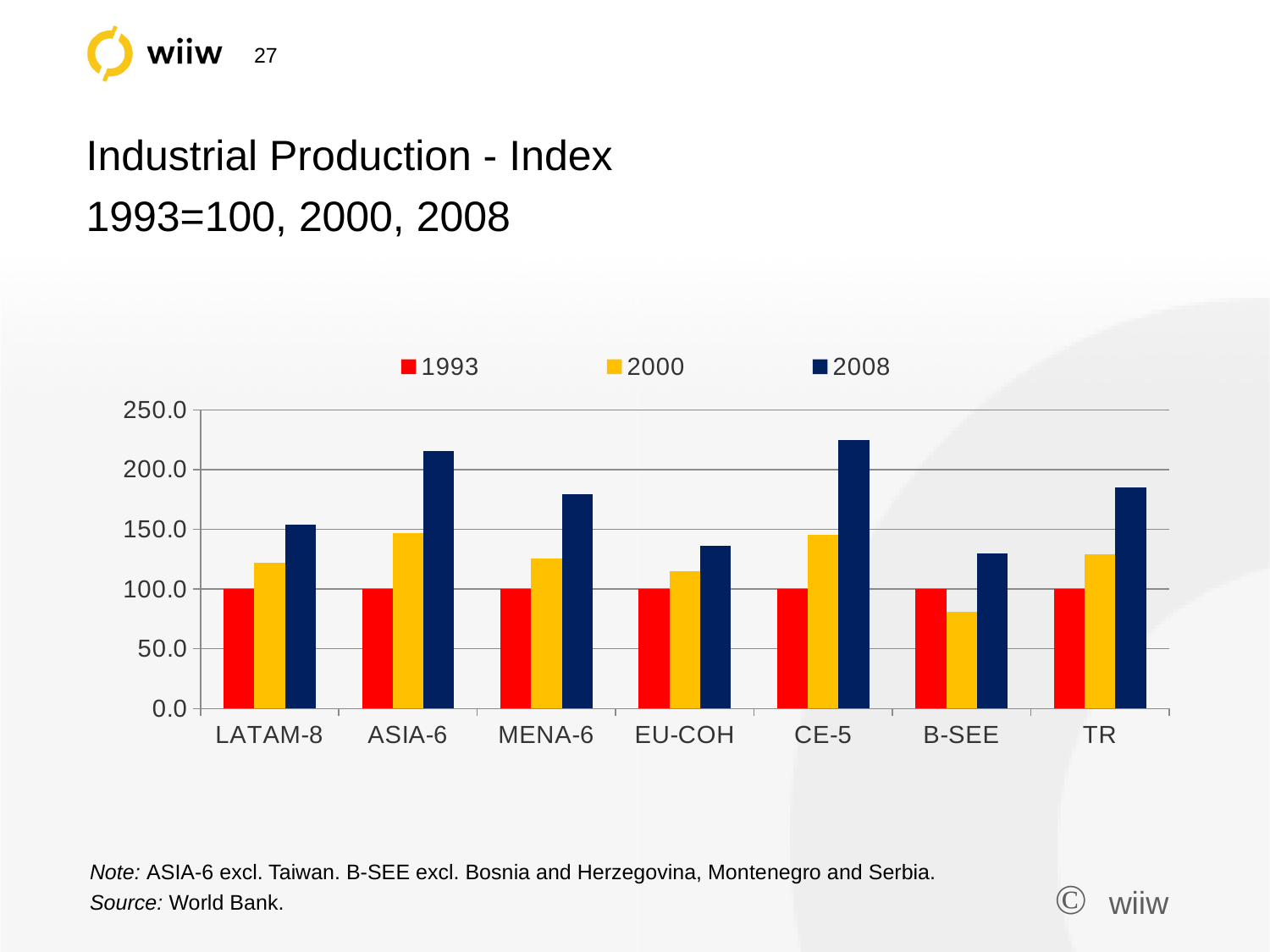

# Industrial Production - Index 1993=100, 2000, 2008

### Chart

| Category | 1993 | 2000 | 2008 |
|---|---|---|---|
| LATAM-8 | 100.0 | 122.2263538842886 | 154.17511468639958 |
| ASIA-6 | 100.0 | 146.66265700826145 | 215.3903984693386 |
| MENA-6 | 100.0 | 125.29934447755915 | 179.60964041991926 |
| EU-COH | 100.0 | 114.86521051452728 | 136.25914853877154 |
| CE-5 | 100.0 | 145.66639951070607 | 224.6524614564951 |
| B-SEE | 100.0 | 80.68065333418765 | 130.21819389923118 |
| TR | 100.0 | 129.30051511152013 | 185.07460903090075 |
Note: ASIA-6 excl. Taiwan. B-SEE excl. Bosnia and Herzegovina, Montenegro and Serbia.
Source: World Bank.